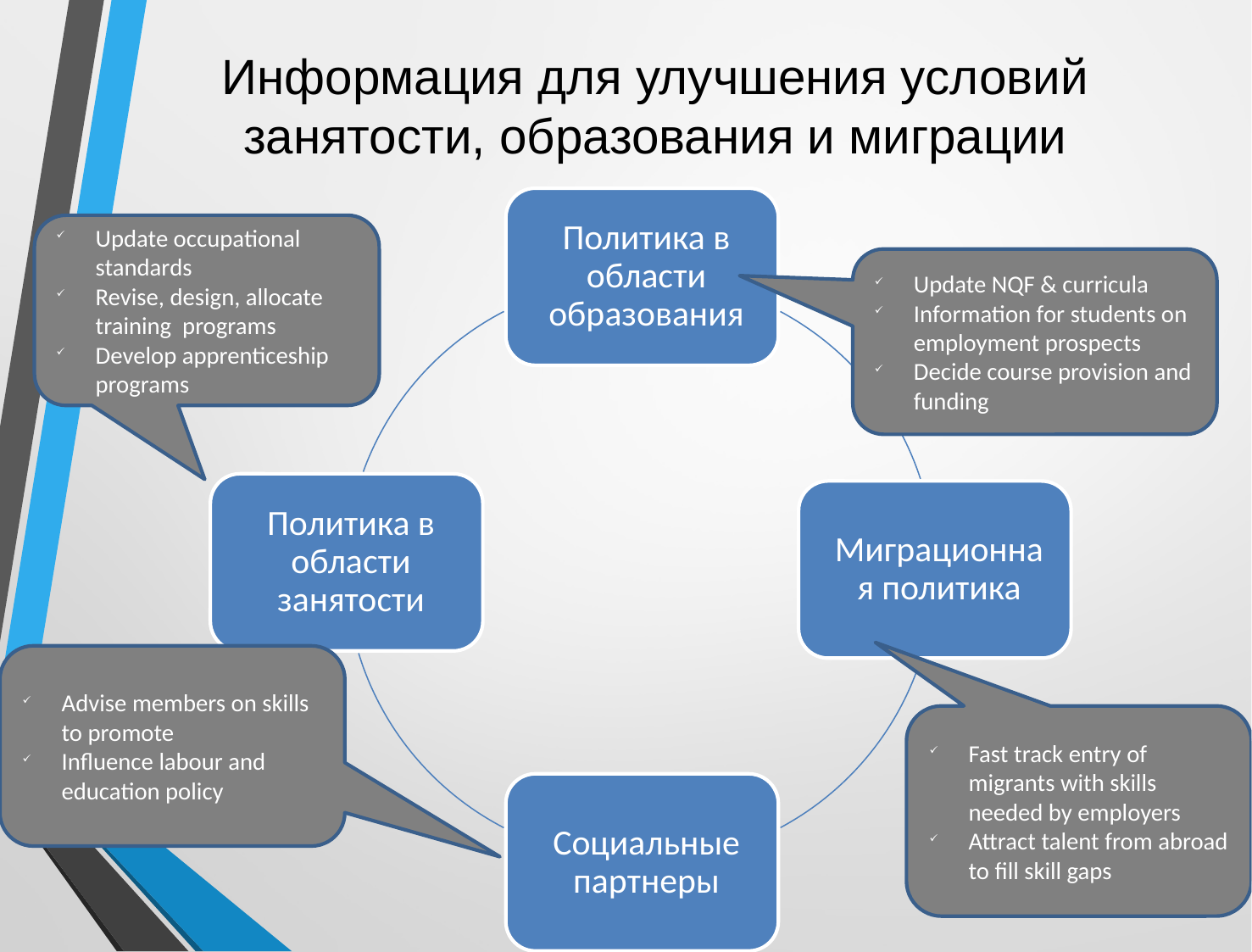

Информация для улучшения условий занятости, образования и миграции
Политика в области образования
Миграционная политика
Социальные партнеры
Политика в области занятости
Update occupational standards
Revise, design, allocate training  programs
Develop apprenticeship programs
Update NQF & curricula
Information for students on employment prospects
Decide course provision and funding
Advise members on skills to promote
Influence labour and education policy
Fast track entry of migrants with skills needed by employers
Attract talent from abroad to fill skill gaps